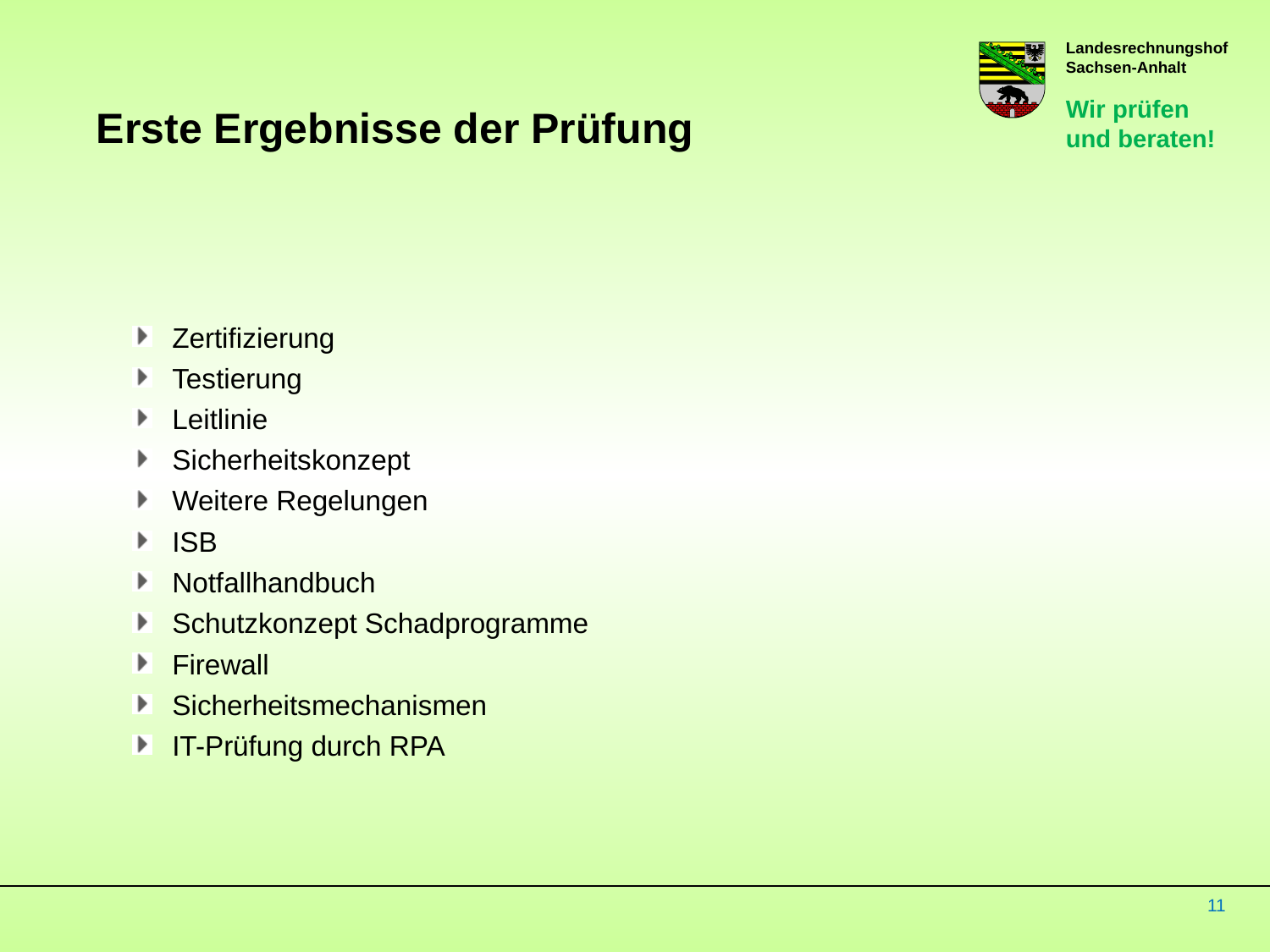

Erste Ergebnisse der Prüfung
Zertifizierung
Testierung
Leitlinie
Sicherheitskonzept
Weitere Regelungen
ISB
Notfallhandbuch
Schutzkonzept Schadprogramme
Firewall
Sicherheitsmechanismen
IT-Prüfung durch RPA